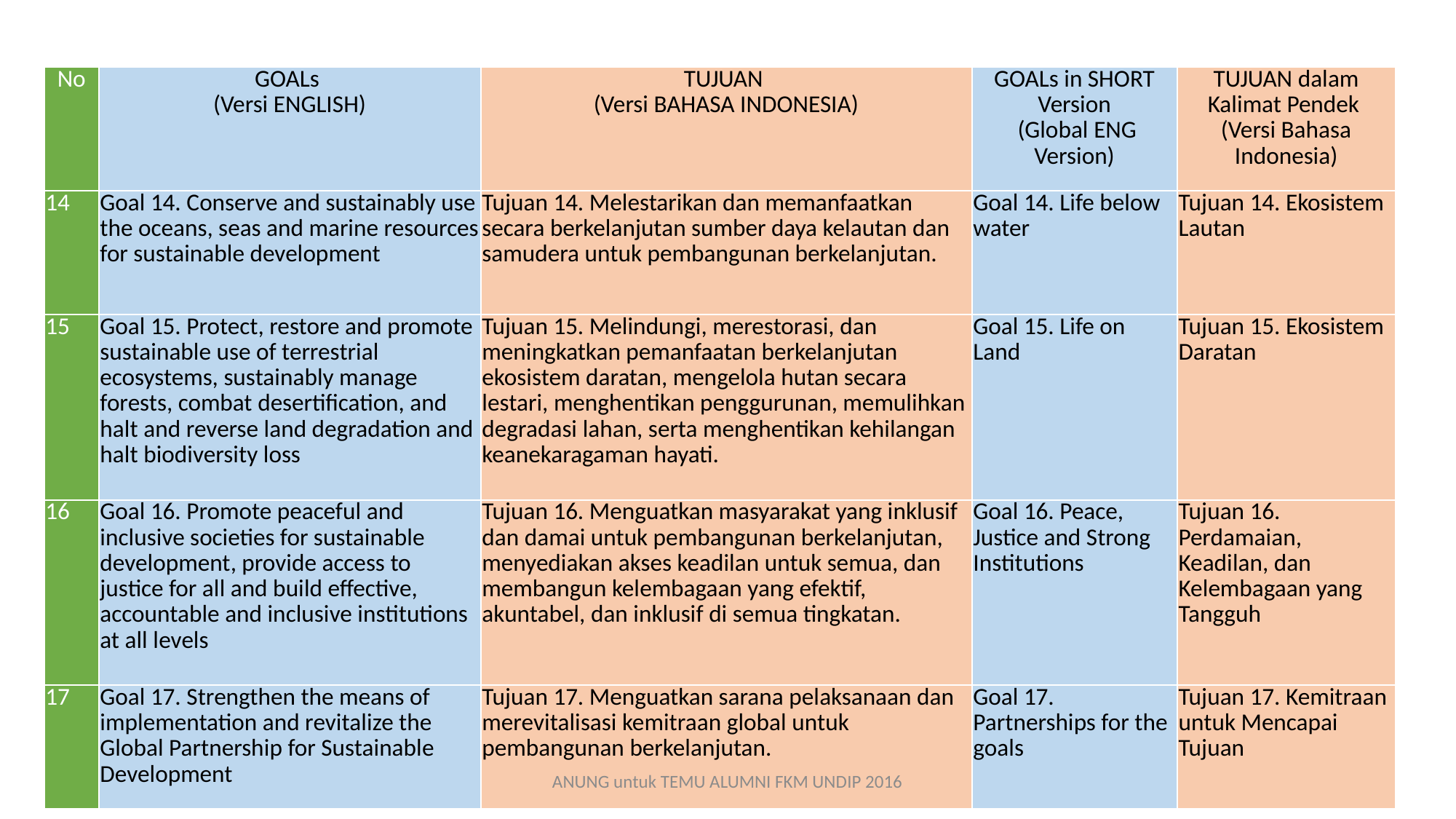

| No | GOALs (Versi ENGLISH) | TUJUAN (Versi BAHASA INDONESIA) | GOALs in SHORT Version (Global ENG Version) | TUJUAN dalam Kalimat Pendek (Versi Bahasa Indonesia) |
| --- | --- | --- | --- | --- |
| 14 | Goal 14. Conserve and sustainably use the oceans, seas and marine resources for sustainable development | Tujuan 14. Melestarikan dan memanfaatkan secara berkelanjutan sumber daya kelautan dan samudera untuk pembangunan berkelanjutan. | Goal 14. Life below water | Tujuan 14. Ekosistem Lautan |
| 15 | Goal 15. Protect, restore and promote sustainable use of terrestrial ecosystems, sustainably manage forests, combat desertification, and halt and reverse land degradation and halt biodiversity loss | Tujuan 15. Melindungi, merestorasi, dan meningkatkan pemanfaatan berkelanjutan ekosistem daratan, mengelola hutan secara lestari, menghentikan penggurunan, memulihkan degradasi lahan, serta menghentikan kehilangan keanekaragaman hayati. | Goal 15. Life on Land | Tujuan 15. Ekosistem Daratan |
| 16 | Goal 16. Promote peaceful and inclusive societies for sustainable development, provide access to justice for all and build effective, accountable and inclusive institutions at all levels | Tujuan 16. Menguatkan masyarakat yang inklusif dan damai untuk pembangunan berkelanjutan, menyediakan akses keadilan untuk semua, dan membangun kelembagaan yang efektif, akuntabel, dan inklusif di semua tingkatan. | Goal 16. Peace, Justice and Strong Institutions | Tujuan 16. Perdamaian, Keadilan, dan Kelembagaan yang Tangguh |
| 17 | Goal 17. Strengthen the means of implementation and revitalize the Global Partnership for Sustainable Development | Tujuan 17. Menguatkan sarana pelaksanaan dan merevitalisasi kemitraan global untuk pembangunan berkelanjutan. | Goal 17. Partnerships for the goals | Tujuan 17. Kemitraan untuk Mencapai Tujuan |

ANUNG untuk TEMU ALUMNI FKM UNDIP 2016
54